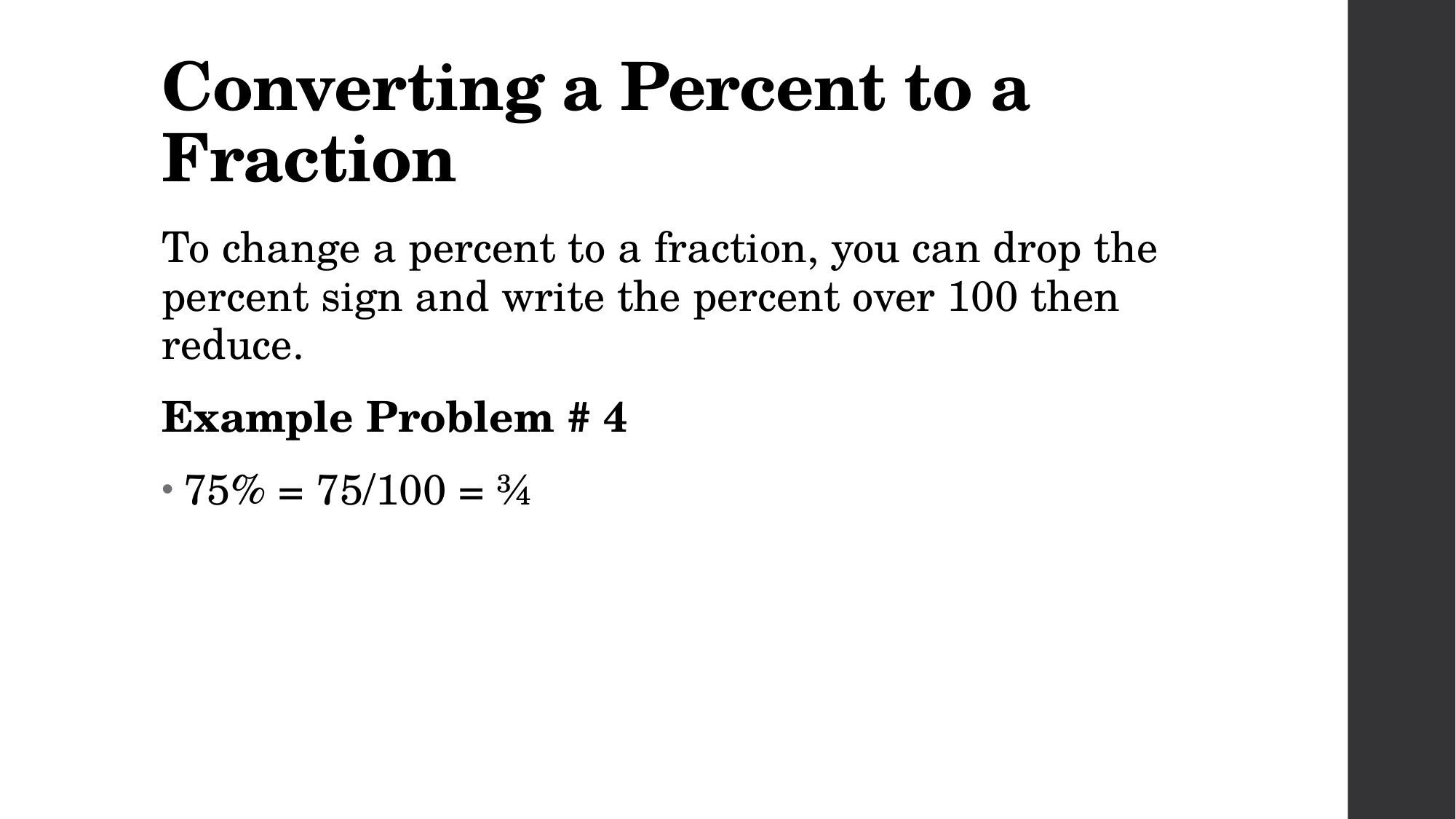

# Converting a Percent to a Fraction
To change a percent to a fraction, you can drop the percent sign and write the percent over 100 then reduce.
Example Problem # 4
75% = 75/100 = ¾